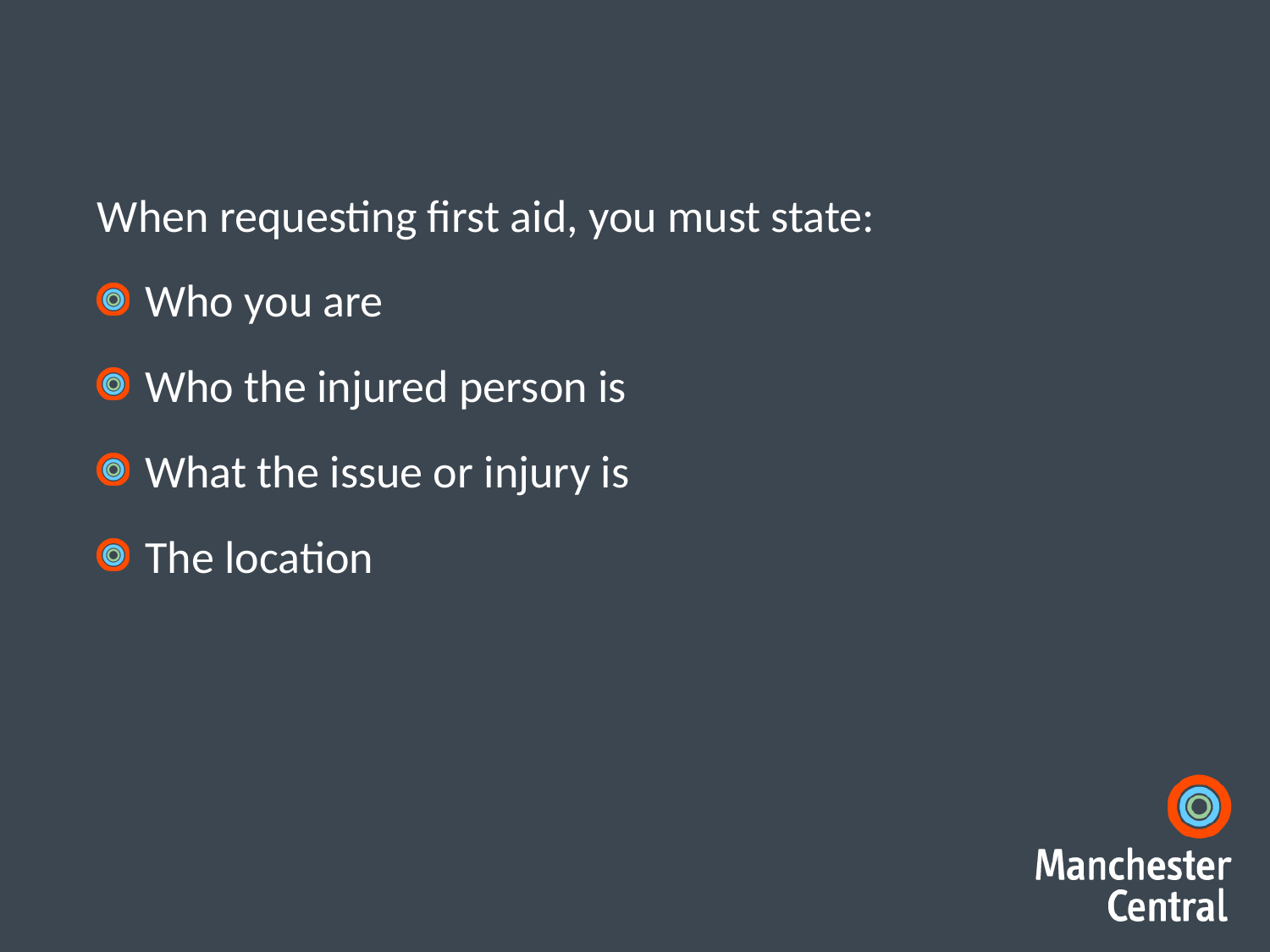

When requesting first aid, you must state:
Who you are
Who the injured person is
What the issue or injury is
The location